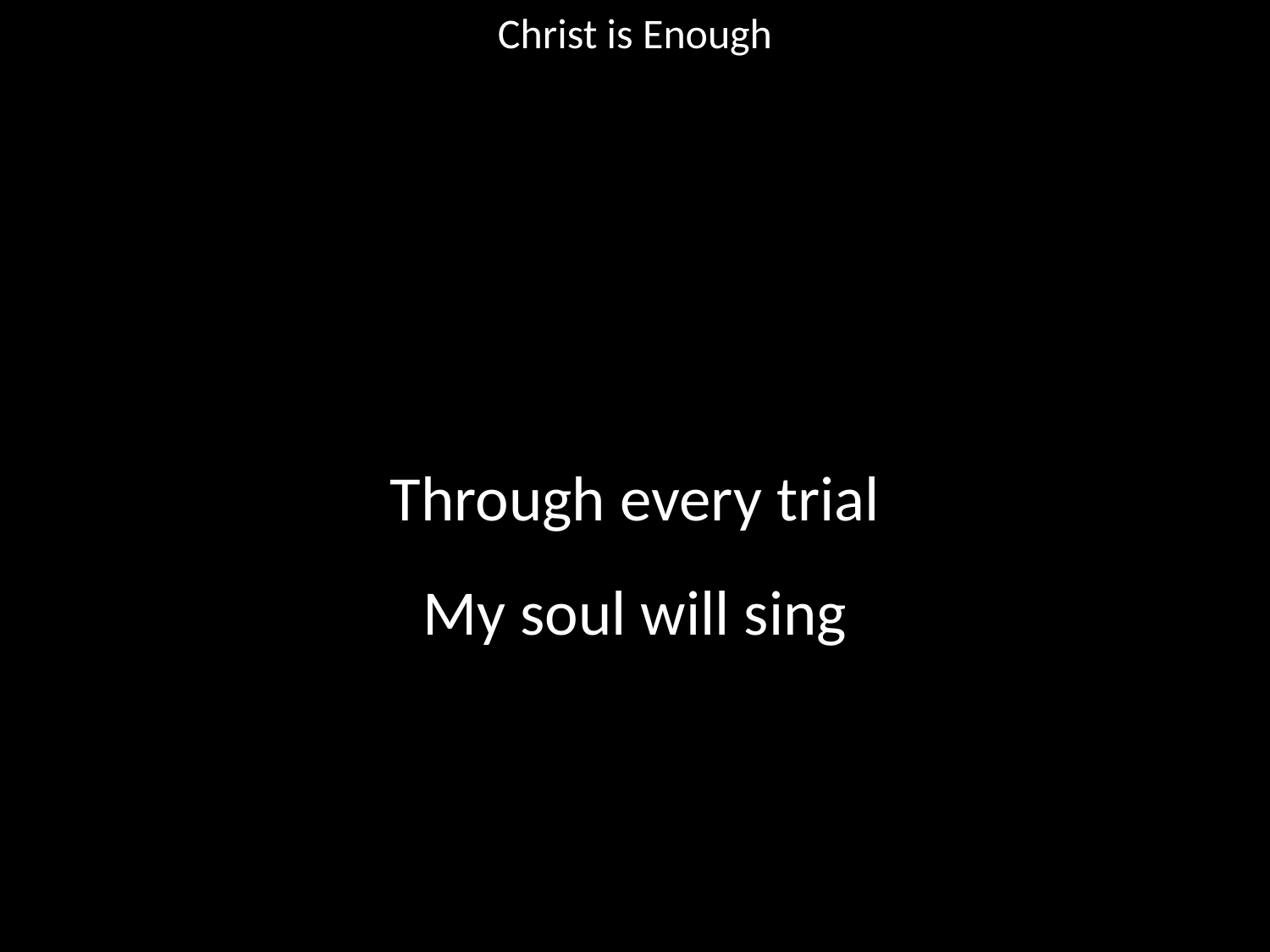

Christ is Enough
#
Through every trial
My soul will sing